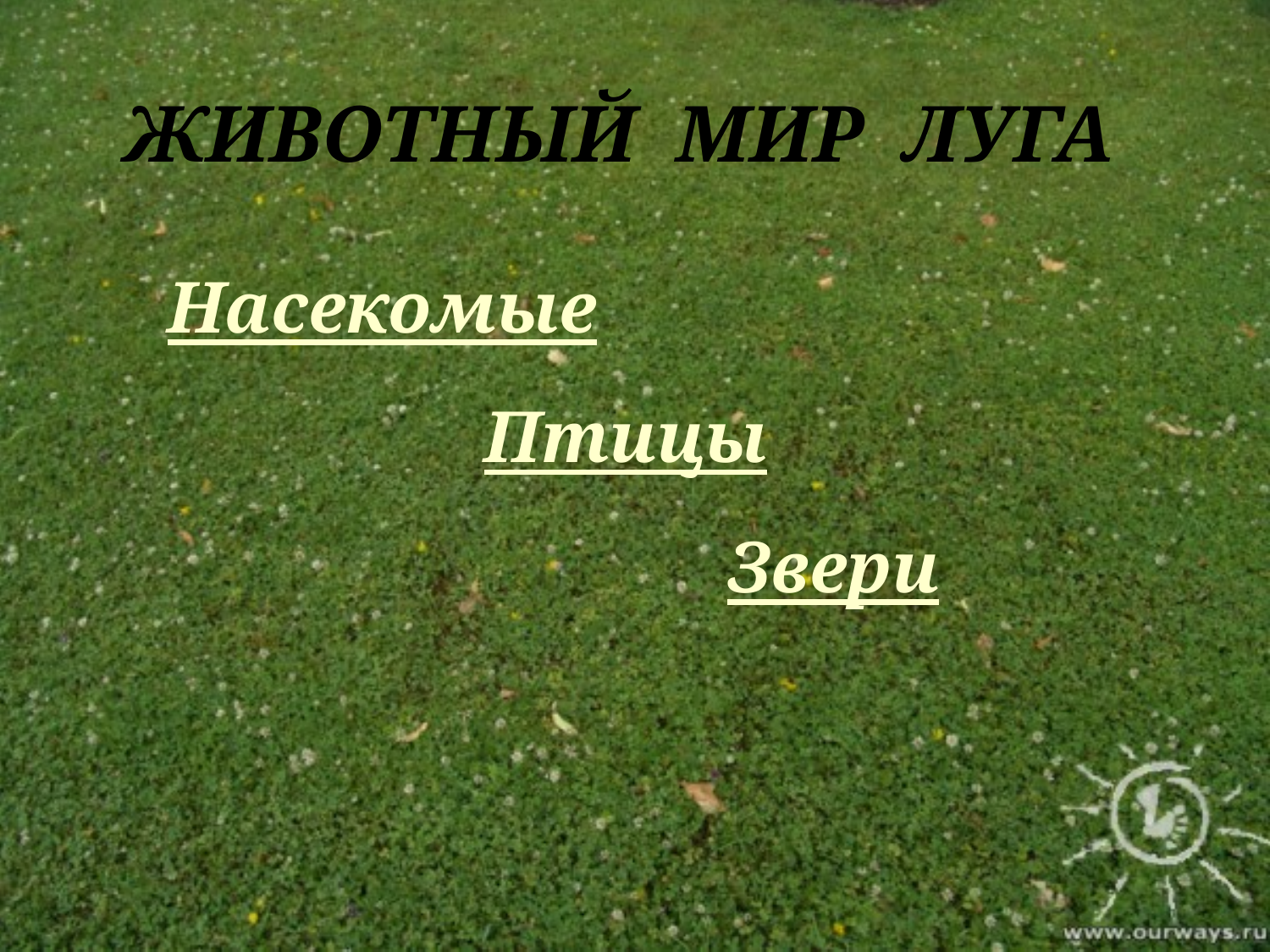

# ЖИВОТНЫЙ  МИР  ЛУГА
Насекомые
Птицы
Звери